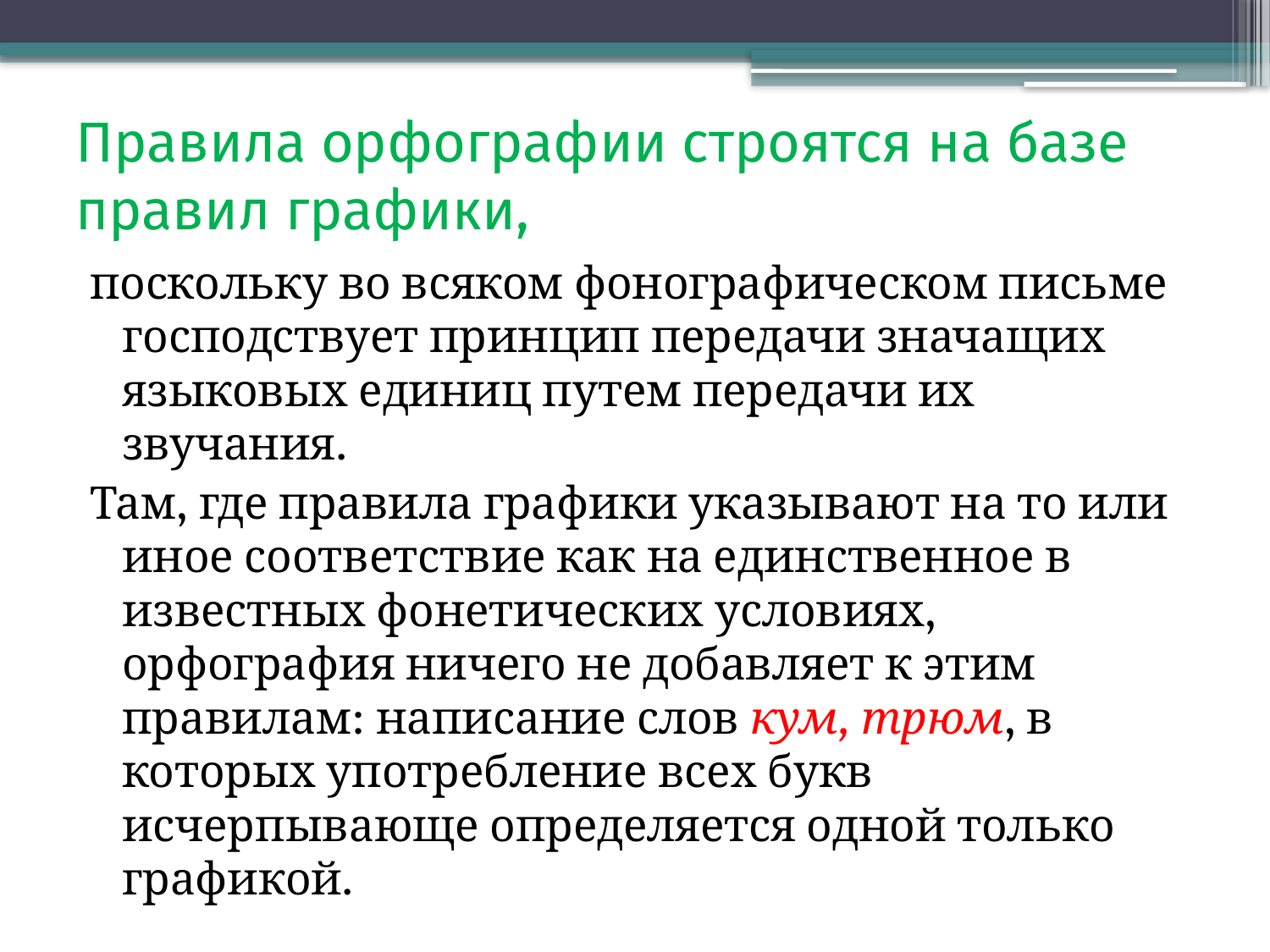

# Правила орфографии строятся на базе правил графики,
поскольку во всяком фонографическом письме господствует принцип передачи значащих языковых единиц путем передачи их звучания.
Там, где правила графики указывают на то или иное соответствие как на единственное в известных фонетических условиях, орфография ничего не добавляет к этим правилам: написание слов кум, трюм, в которых употребление всех букв исчерпывающе определяется одной только графикой.